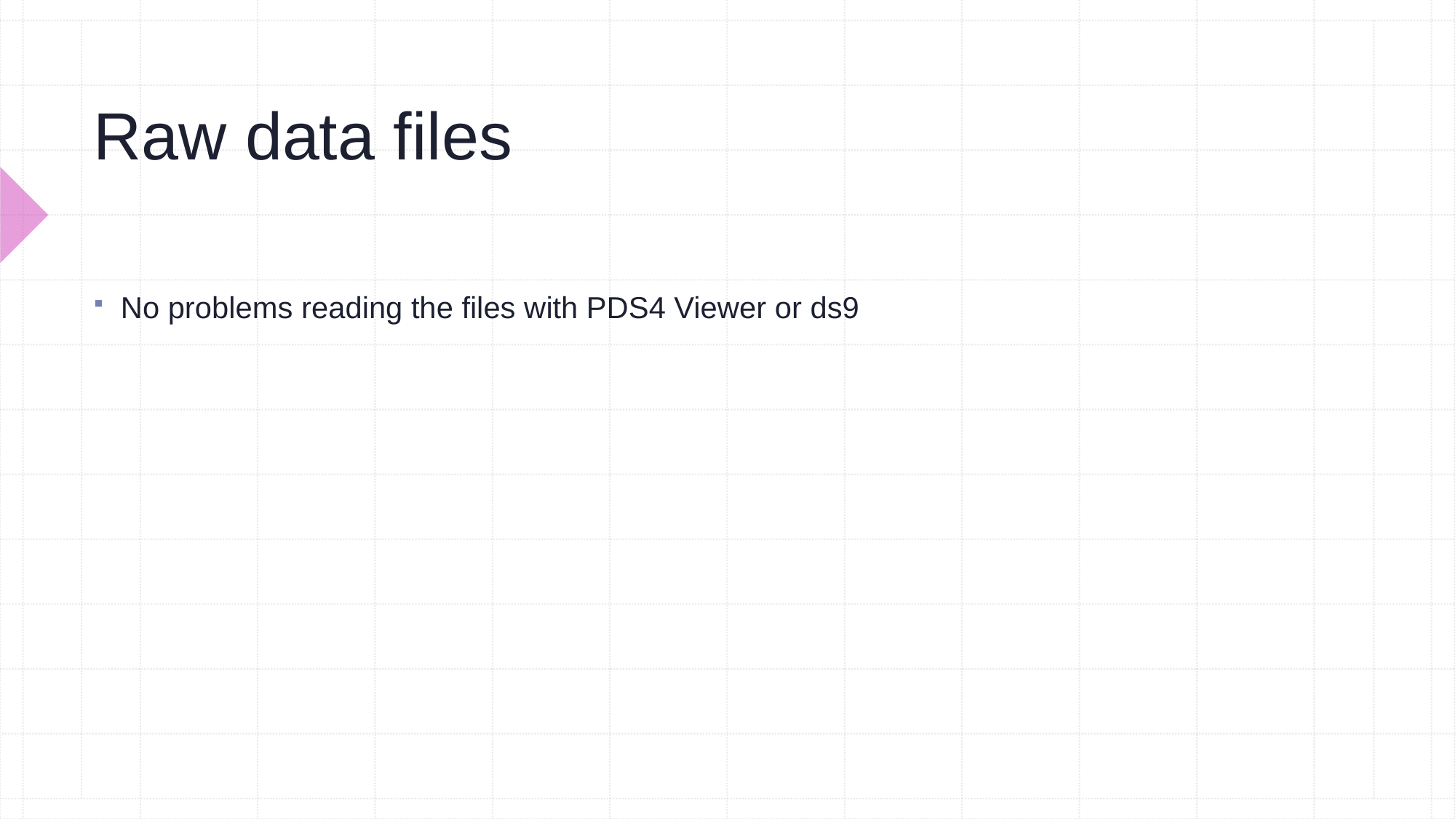

# Raw data files
No problems reading the files with PDS4 Viewer or ds9